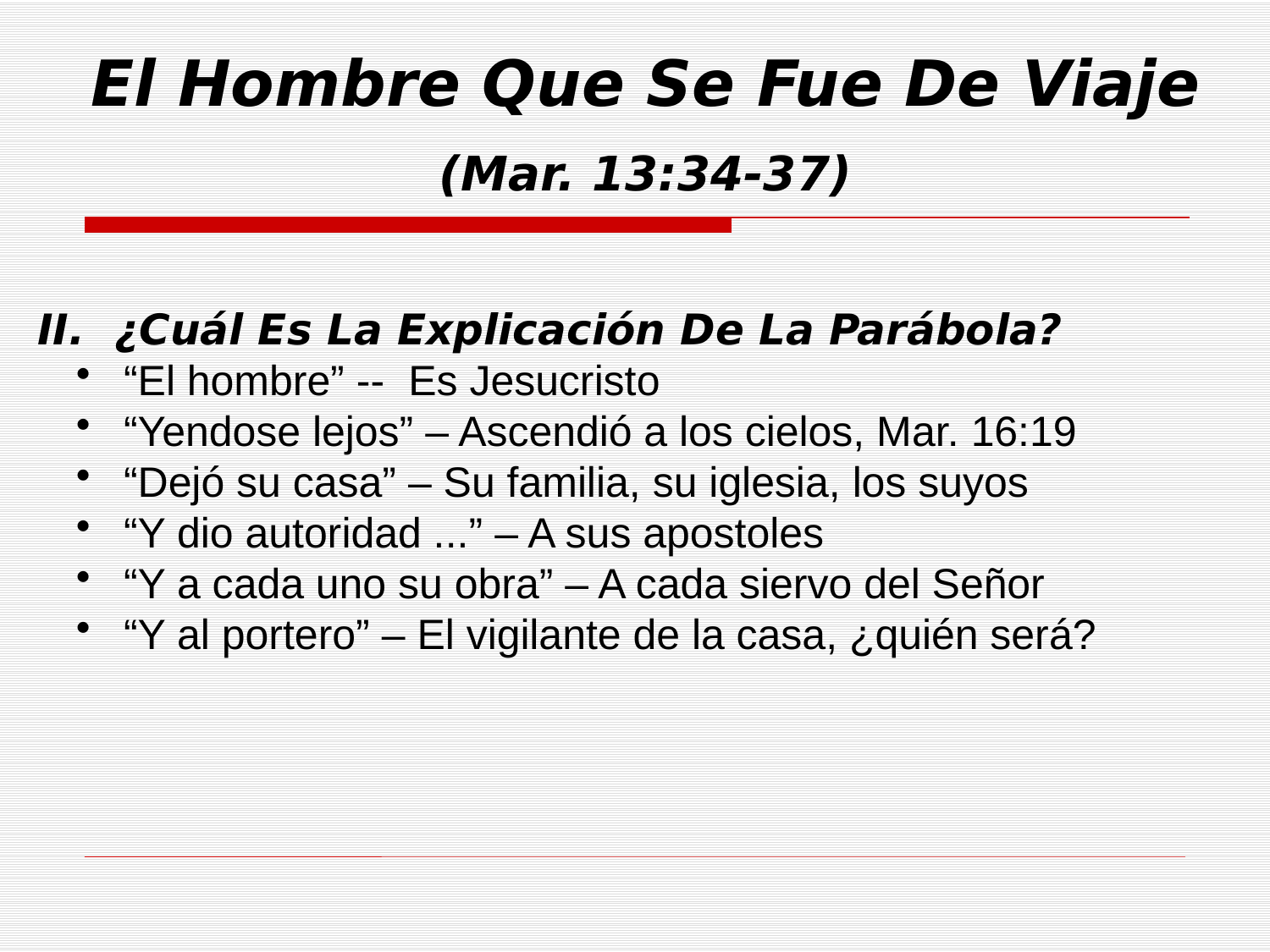

El Hombre Que Se Fue De Viaje
(Mar. 13:34-37)
II.  ¿Cuál Es La Explicación De La Parábola?
“El hombre” --  Es Jesucristo
“Yendose lejos” – Ascendió a los cielos, Mar. 16:19
“Dejó su casa” – Su familia, su iglesia, los suyos
“Y dio autoridad ...” – A sus apostoles
“Y a cada uno su obra” – A cada siervo del Señor
“Y al portero” – El vigilante de la casa, ¿quién será?